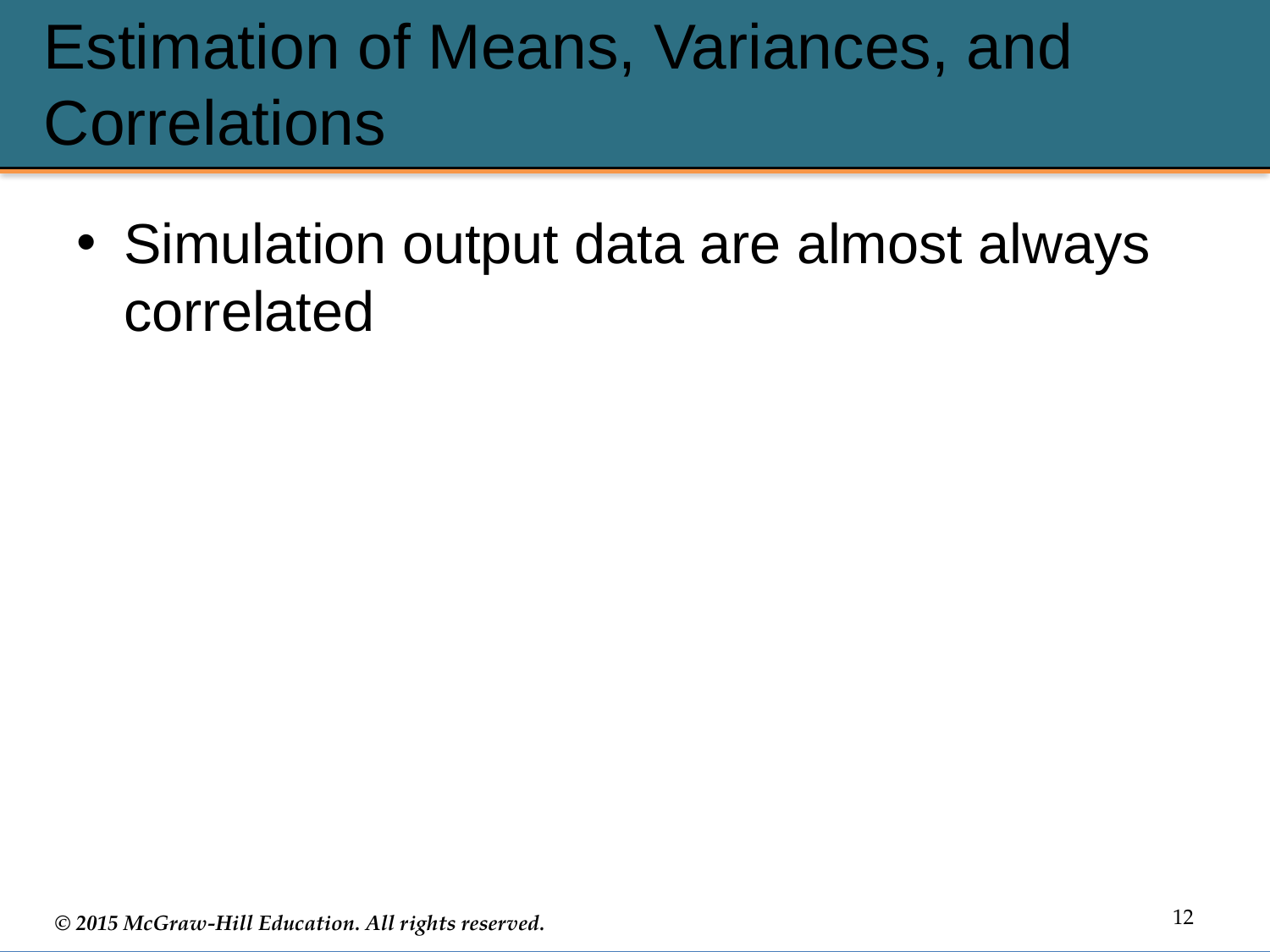

# Estimation of Means, Variances, and Correlations
Simulation output data are almost always correlated
12